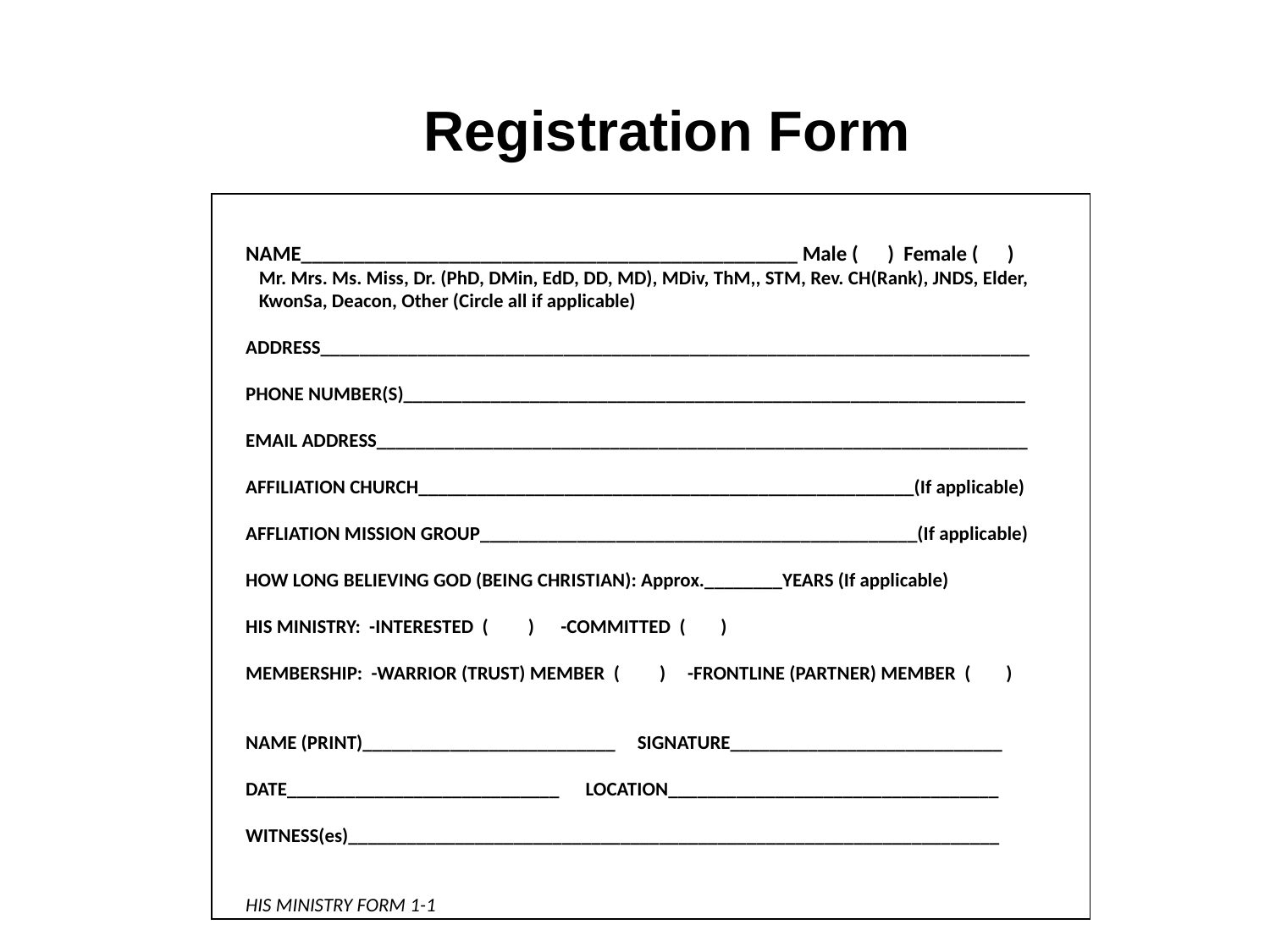

# Registration Form

|  |
| --- |

NAME_______________________________________________ Male (      )  Female (      )
   Mr. Mrs. Ms. Miss, Dr. (PhD, DMin, EdD, DD, MD), MDiv, ThM,, STM, Rev. CH(Rank), JNDS, Elder,
   KwonSa, Deacon, Other (Circle all if applicable)

ADDRESS_________________________________________________________________________

PHONE NUMBER(S)________________________________________________________________

EMAIL ADDRESS___________________________________________________________________

AFFILIATION CHURCH___________________________________________________(If applicable)

AFFLIATION MISSION GROUP_____________________________________________(If applicable)

HOW LONG BELIEVING GOD (BEING CHRISTIAN): Approx.________YEARS (If applicable)

HIS MINISTRY:  -INTERESTED  (         )      -COMMITTED  (        )

MEMBERSHIP:  -WARRIOR (TRUST) MEMBER  (         )     -FRONTLINE (PARTNER) MEMBER  (        )

NAME (PRINT)__________________________     SIGNATURE____________________________

DATE____________________________      LOCATION__________________________________

WITNESS(es)___________________________________________________________________

HIS MINISTRY FORM 1-1